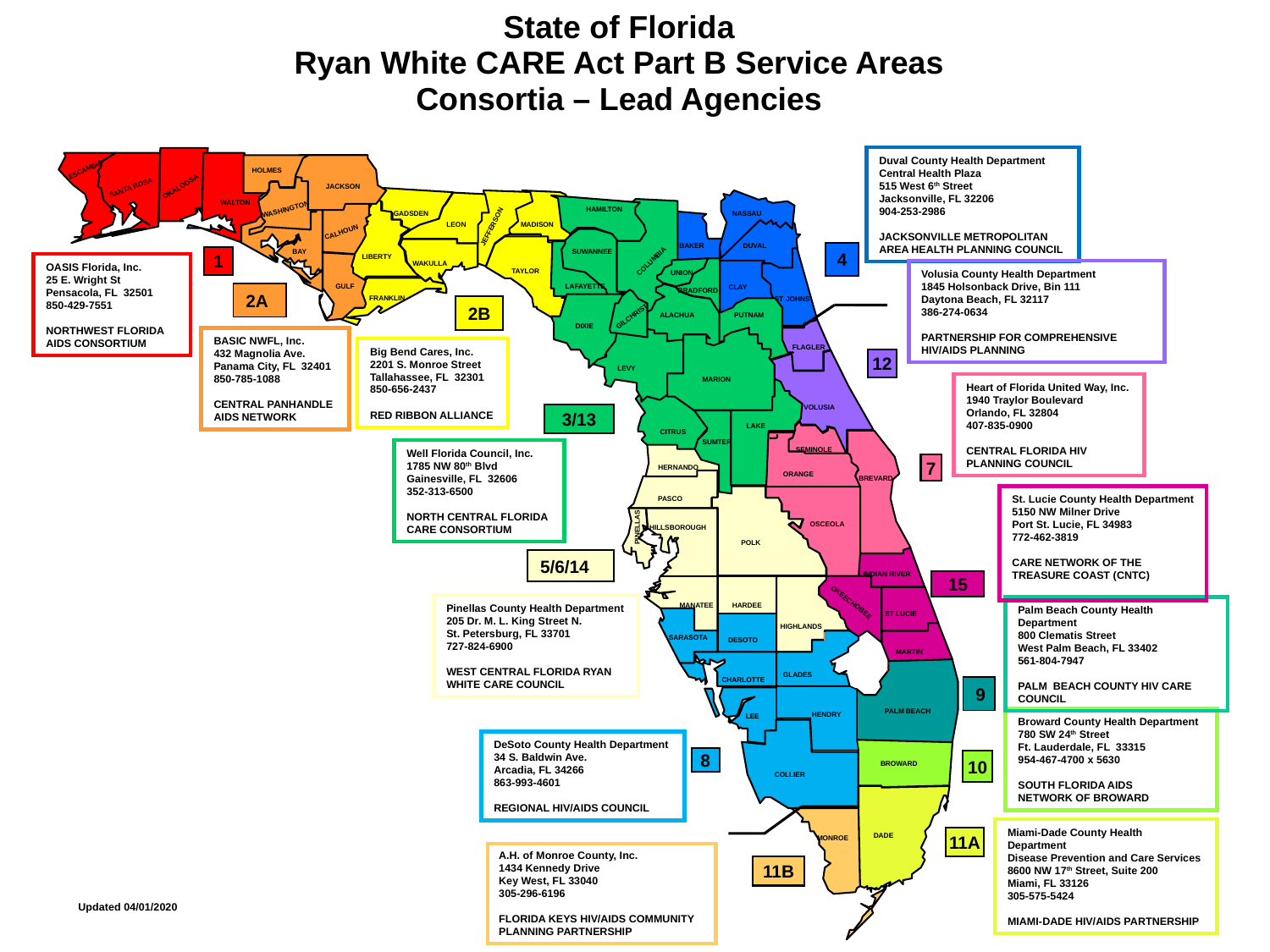

State of Florida
Ryan White CARE Act Part B Service Areas
Consortia – Lead Agencies
Duval County Health Department
Central Health Plaza
515 West 6th Street
Jacksonville, FL 32206
904-253-2986

JACKSONVILLE METROPOLITAN AREA HEALTH PLANNING COUNCIL

1

2A
ESCAMBIA
  HOLMES
JACKSON
OKALOOSA
SANTA ROSA

2B
WALTON

4

3/13

WASHINGTON
HAMILTON
SUWANNEE
COLUMBIA
UNION
LAFAYETTE
BRADFORD
ALACHUA
PUTNAM
  GILCHRIST
DIXIE
LEVY
MARION
LAKE
CITRUS
SUMTER
GADSDEN
NASSAU
JEFFERSON
LEON
MADISON
CALHOUN

BAKER
DUVAL
BAY
LIBERTY
WAKULLA
OASIS Florida, Inc.
25 E. Wright St
Pensacola, FL  32501
850-429-7551
NORTHWEST FLORIDA AIDS CONSORTIUM
TAYLOR
Volusia County Health Department
1845 Holsonback Drive, Bin 111
Daytona Beach, FL 32117
386-274-0634

PARTNERSHIP FOR COMPREHENSIVE
HIV/AIDS PLANNING
GULF
CLAY
FRANKLIN
ST JOHNS

12
BASIC NWFL, Inc.
432 Magnolia Ave.
Panama City, FL  32401
850-785-1088

CENTRAL PANHANDLE
AIDS NETWORK
FLAGLER
Big Bend Cares, Inc.
2201 S. Monroe Street
Tallahassee, FL  32301
850-656-2437

RED RIBBON ALLIANCE
Heart of Florida United Way, Inc.
1940 Traylor Boulevard
Orlando, FL 32804
407-835-0900

CENTRAL FLORIDA HIV PLANNING COUNCIL
VOLUSIA

7

SEMINOLE

Well Florida Council, Inc. 1785 NW 80th Blvd
Gainesville, FL  32606
352-313-6500

NORTH CENTRAL FLORIDA CARE CONSORTIUM

5/6/14
HERNANDO
PASCO
HILLSBOROUGH
PINELLAS
POLK
MANATEE
HARDEE
   HIGHLANDS
ORANGE
BREVARD
St. Lucie County Health Department
5150 NW Milner Drive
Port St. Lucie, FL 34983
772-462-3819

CARE NETWORK OF THE TREASURE COAST (CNTC)
OSCEOLA

15
INDIAN RIVER
OKEECHOBEE
Pinellas County Health Department
205 Dr. M. L. King Street N.
St. Petersburg, FL 33701
727-824-6900

WEST CENTRAL FLORIDA RYAN WHITE CARE COUNCIL
Palm Beach County Health Department
800 Clematis Street
West Palm Beach, FL 33402
561-804-7947

PALM  BEACH COUNTY HIV CARE COUNCIL
ST LUCIE

8
SARASOTA
DESOTO

MARTIN

9
GLADES

CHARLOTTE
PALM BEACH
HENDRY
LEE
Broward County Health Department
780 SW 24th Street
Ft. Lauderdale, FL  33315
954-467-4700 x 5630

SOUTH FLORIDA AIDS
NETWORK OF BROWARD
DeSoto County Health Department
34 S. Baldwin Ave.
Arcadia, FL 34266
863-993-4601

REGIONAL HIV/AIDS COUNCIL

10
BROWARD
COLLIER

DADE
11A

11B

Miami-Dade County Health Department
Disease Prevention and Care Services
8600 NW 17th Street, Suite 200
Miami, FL 33126
305-575-5424

MIAMI-DADE HIV/AIDS PARTNERSHIP
MONROE
A.H. of Monroe County, Inc.
1434 Kennedy Drive
Key West, FL 33040
305-296-6196

FLORIDA KEYS HIV/AIDS COMMUNITY PLANNING PARTNERSHIP
Updated 04/01/2020